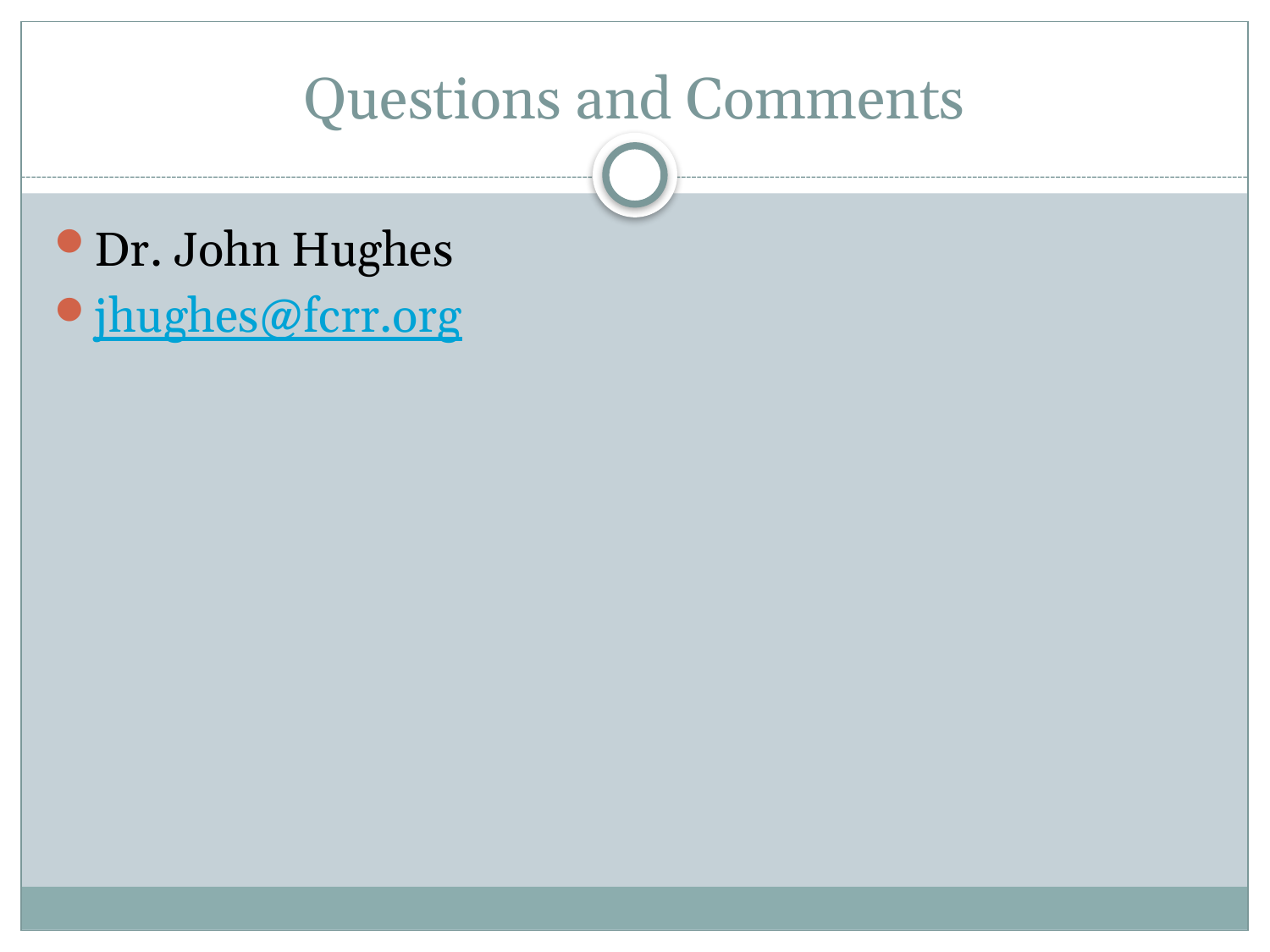

# Questions and Comments
Dr. John Hughes
jhughes@fcrr.org